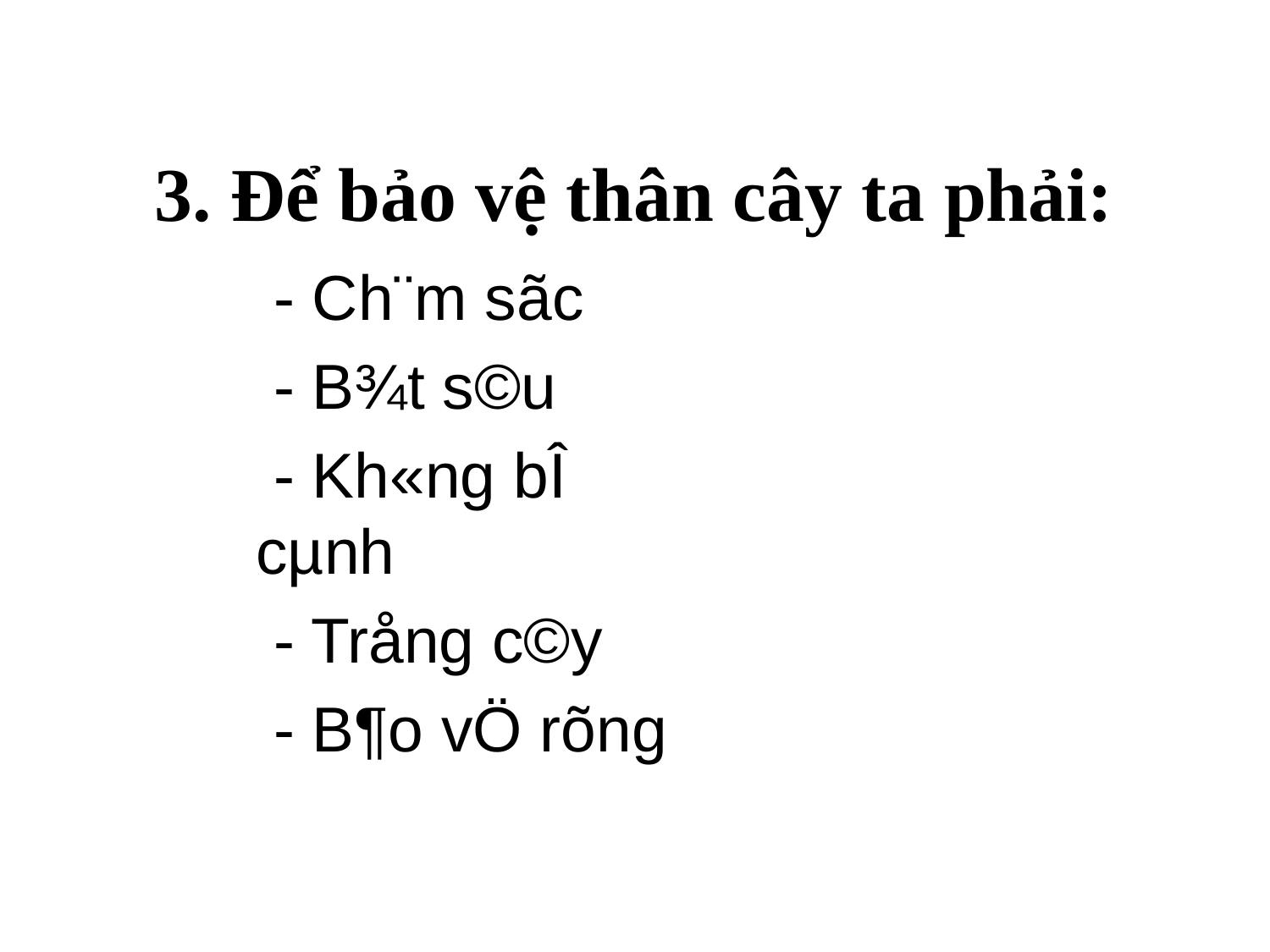

# 3. Để bảo vệ thân cây ta phải:
 - Ch¨m sãc
 - B¾t s©u
 - Kh«ng bÎ cµnh
 - Trång c©y
 - B¶o vÖ rõng